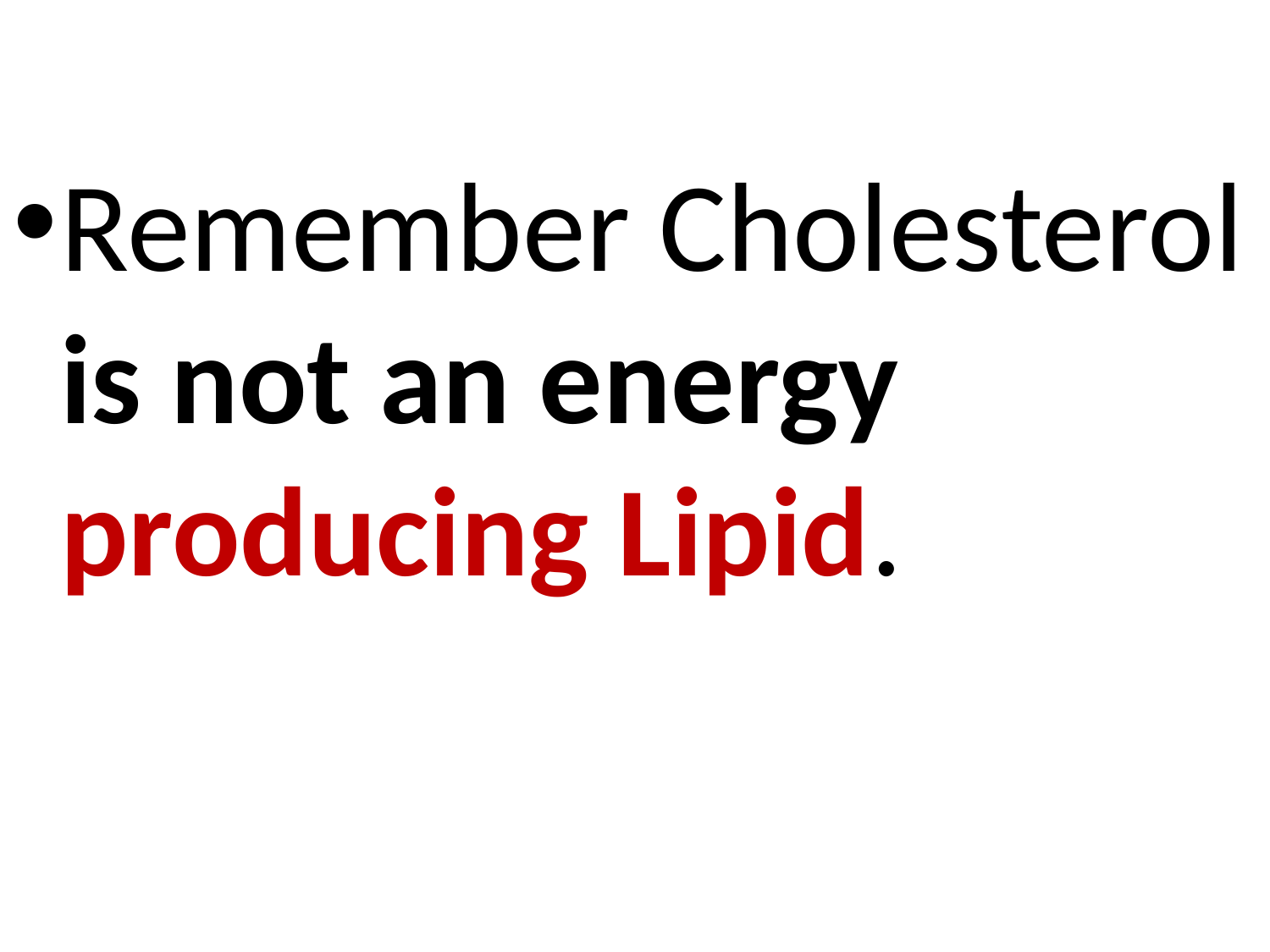

Remember Cholesterol is not an energy producing Lipid.